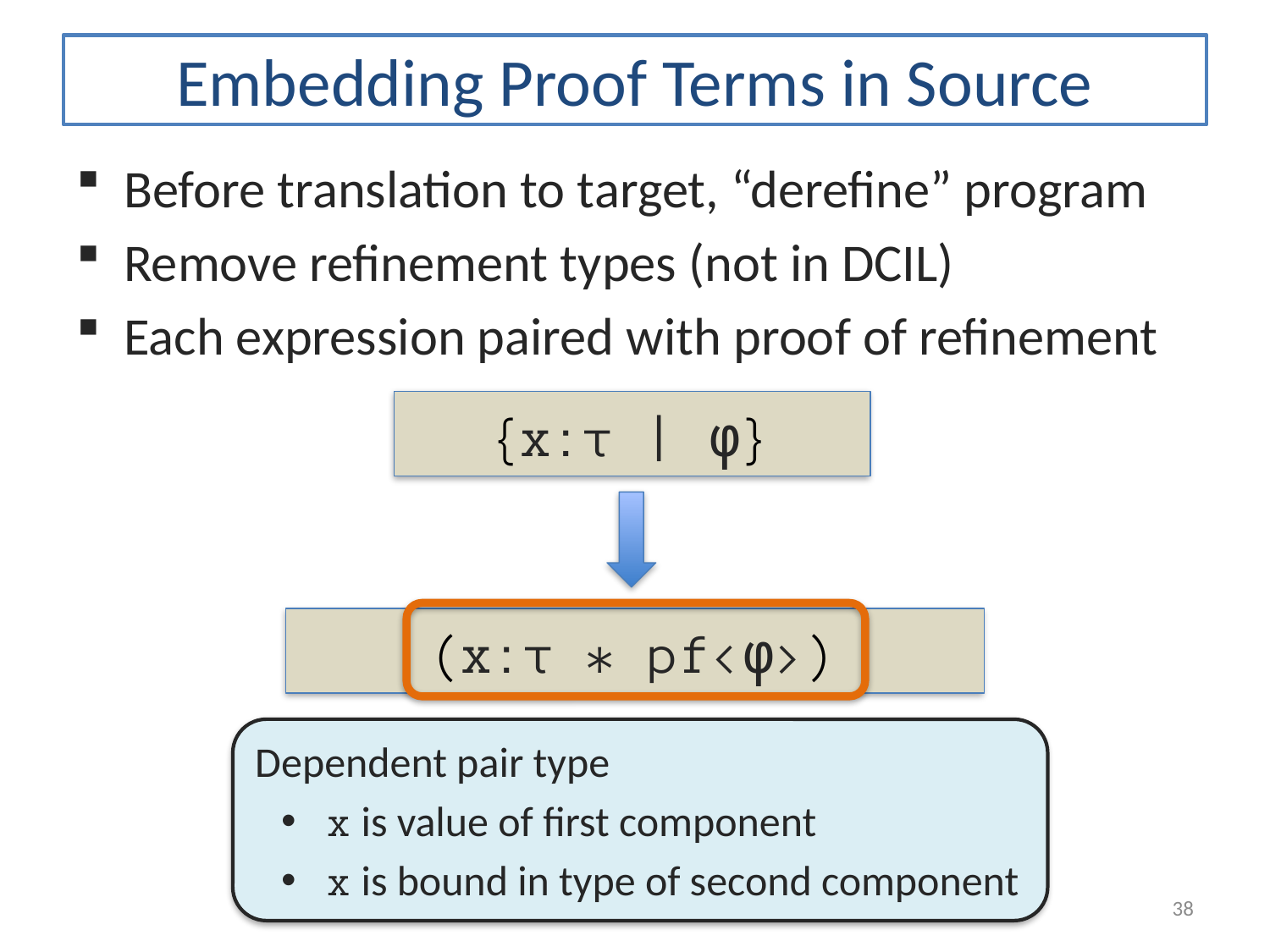

# Embedding Proof Terms in Source
Before translation to target, “derefine” program
Remove refinement types (not in DCIL)
Each expression paired with proof of refinement
{x:τ | ϕ}

(x:τ * pf<ϕ>)

Dependent pair type
x is value of first component
x is bound in type of second component
38